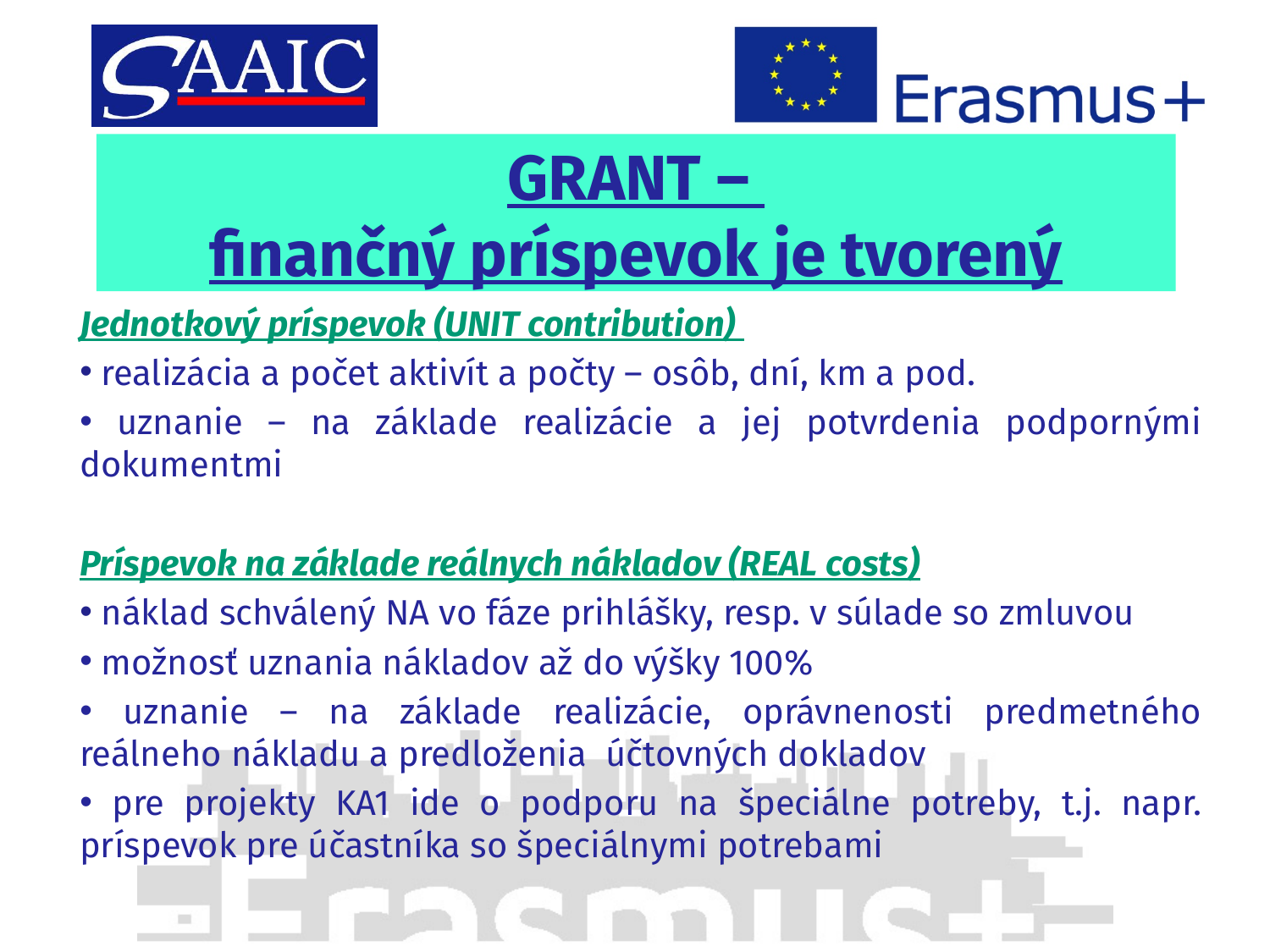

# GRANT – finančný príspevok je tvorený
Jednotkový príspevok (UNIT contribution)
 realizácia a počet aktivít a počty – osôb, dní, km a pod.
 uznanie – na základe realizácie a jej potvrdenia podpornými dokumentmi

Príspevok na základe reálnych nákladov (REAL costs)
 náklad schválený NA vo fáze prihlášky, resp. v súlade so zmluvou
 možnosť uznania nákladov až do výšky 100%
 uznanie – na základe realizácie, oprávnenosti predmetného reálneho nákladu a predloženia  účtovných dokladov
 pre projekty KA1 ide o podporu na špeciálne potreby, t.j. napr. príspevok pre účastníka so špeciálnymi potrebami